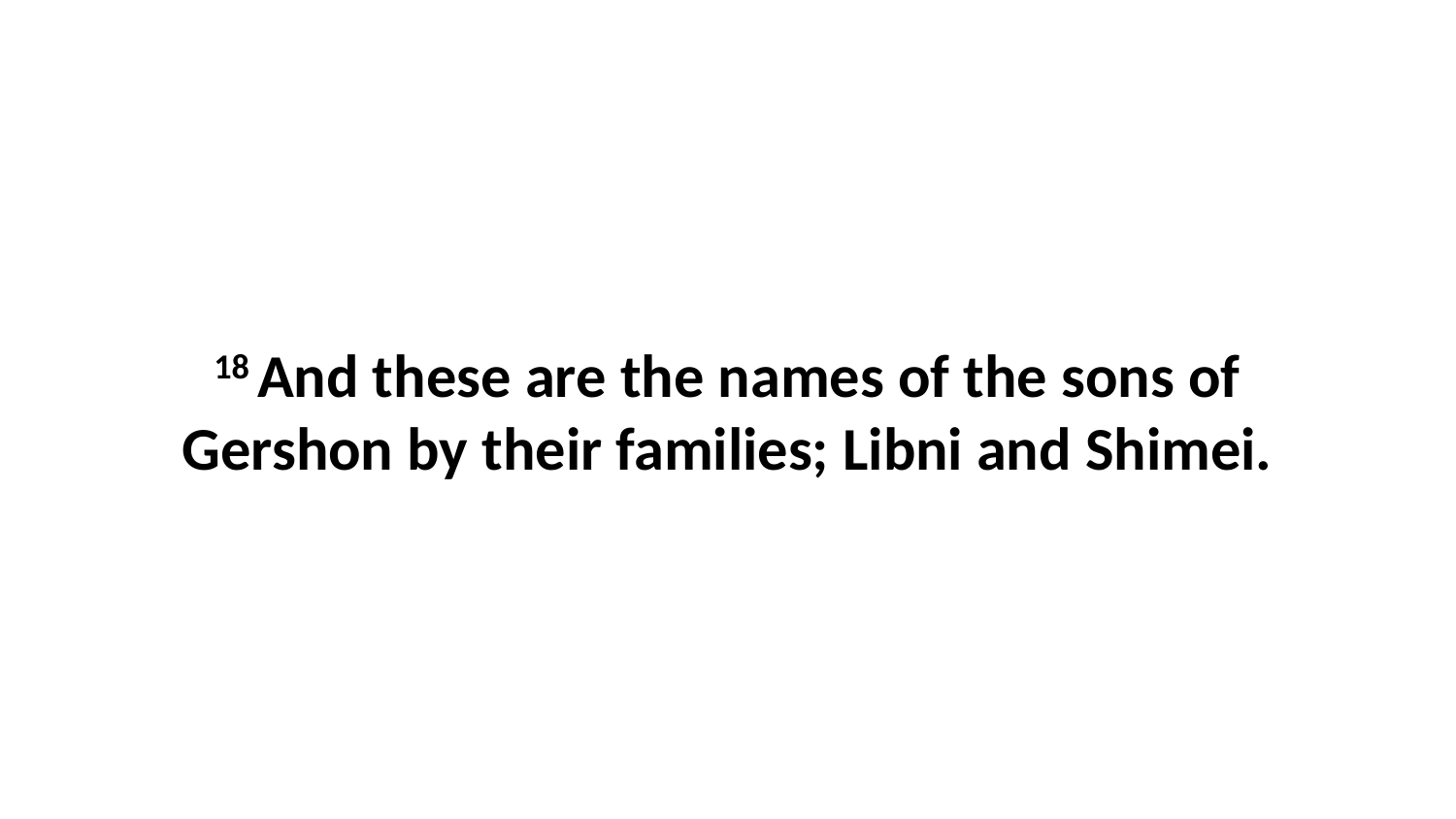

18 And these are the names of the sons of Gershon by their families; Libni and Shimei.